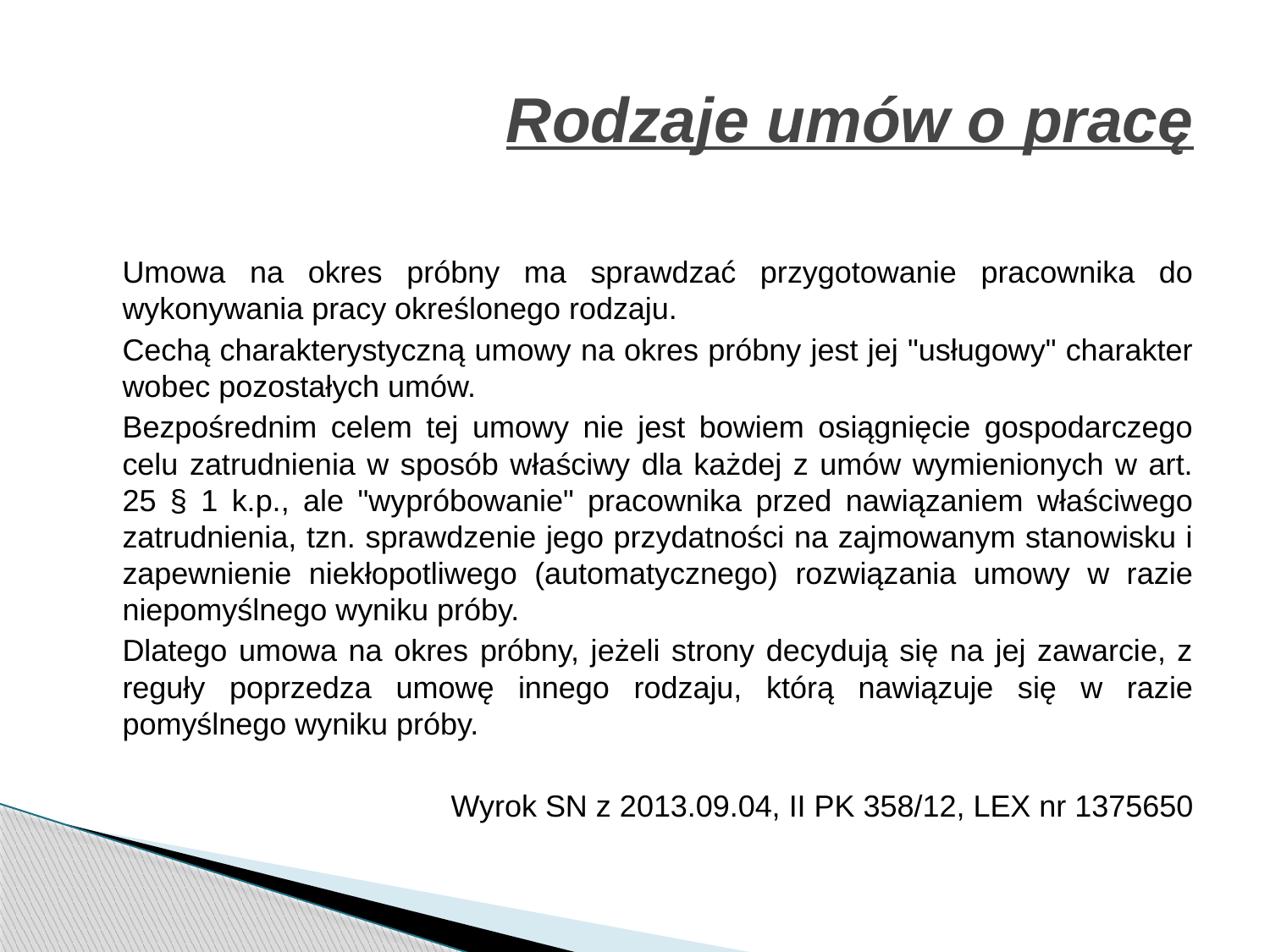

# Rodzaje umów o pracę

	Umowa na okres próbny ma sprawdzać przygotowanie pracownika do wykonywania pracy określonego rodzaju.
	Cechą charakterystyczną umowy na okres próbny jest jej "usługowy" charakter wobec pozostałych umów.
	Bezpośrednim celem tej umowy nie jest bowiem osiągnięcie gospodarczego celu zatrudnienia w sposób właściwy dla każdej z umów wymienionych w art. 25 § 1 k.p., ale "wypróbowanie" pracownika przed nawiązaniem właściwego zatrudnienia, tzn. sprawdzenie jego przydatności na zajmowanym stanowisku i zapewnienie niekłopotliwego (automatycznego) rozwiązania umowy w razie niepomyślnego wyniku próby.
	Dlatego umowa na okres próbny, jeżeli strony decydują się na jej zawarcie, z reguły poprzedza umowę innego rodzaju, którą nawiązuje się w razie pomyślnego wyniku próby.

Wyrok SN z 2013.09.04, II PK 358/12, LEX nr 1375650